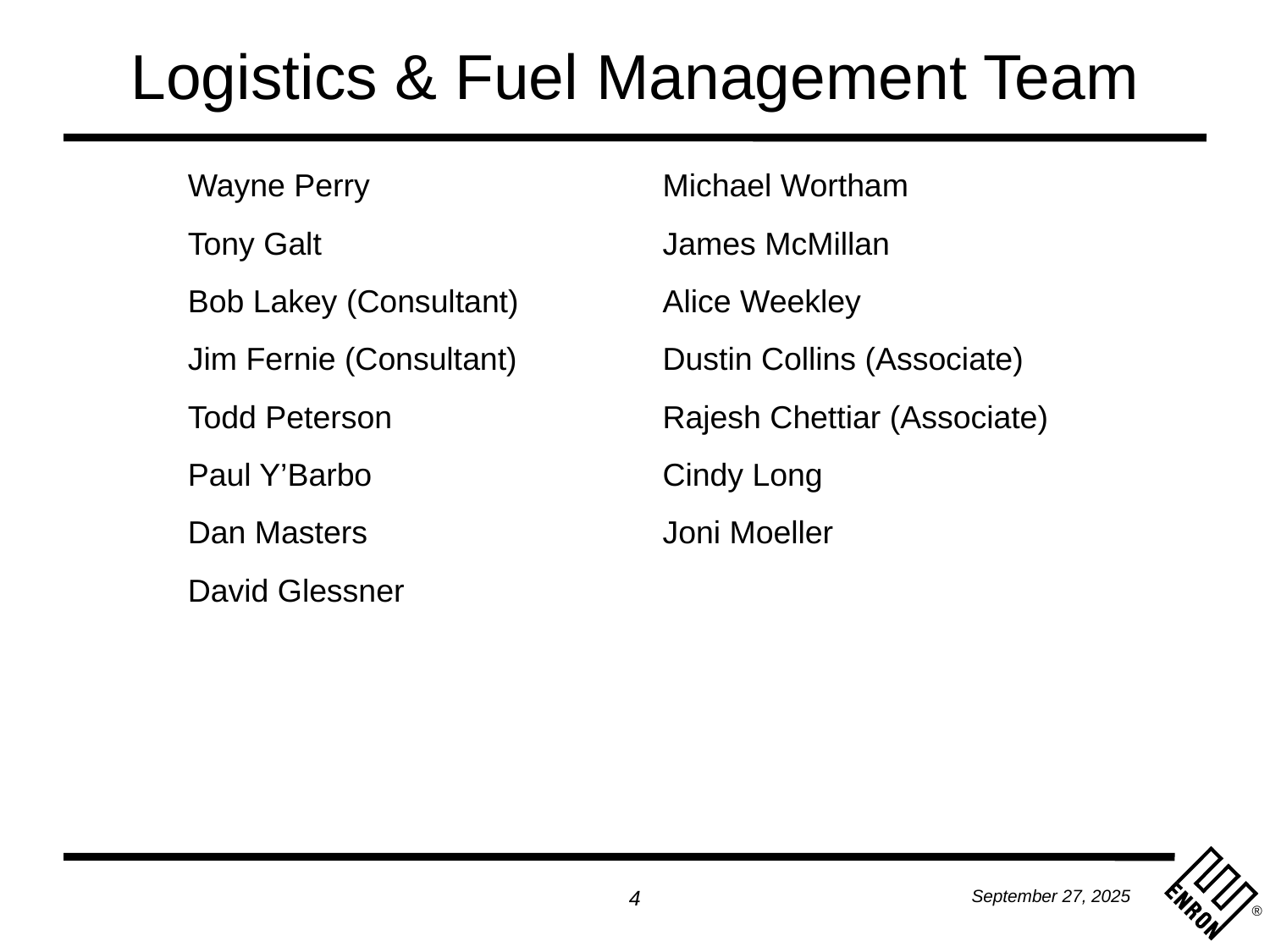

# Logistics & Fuel Management Team
Wayne Perry
Tony Galt
Bob Lakey (Consultant)
Jim Fernie (Consultant)
Todd Peterson
Paul Y’Barbo
Dan Masters
David Glessner
Michael Wortham
James McMillan
Alice Weekley
Dustin Collins (Associate)
Rajesh Chettiar (Associate)
Cindy Long
Joni Moeller
4
September 27, 2025